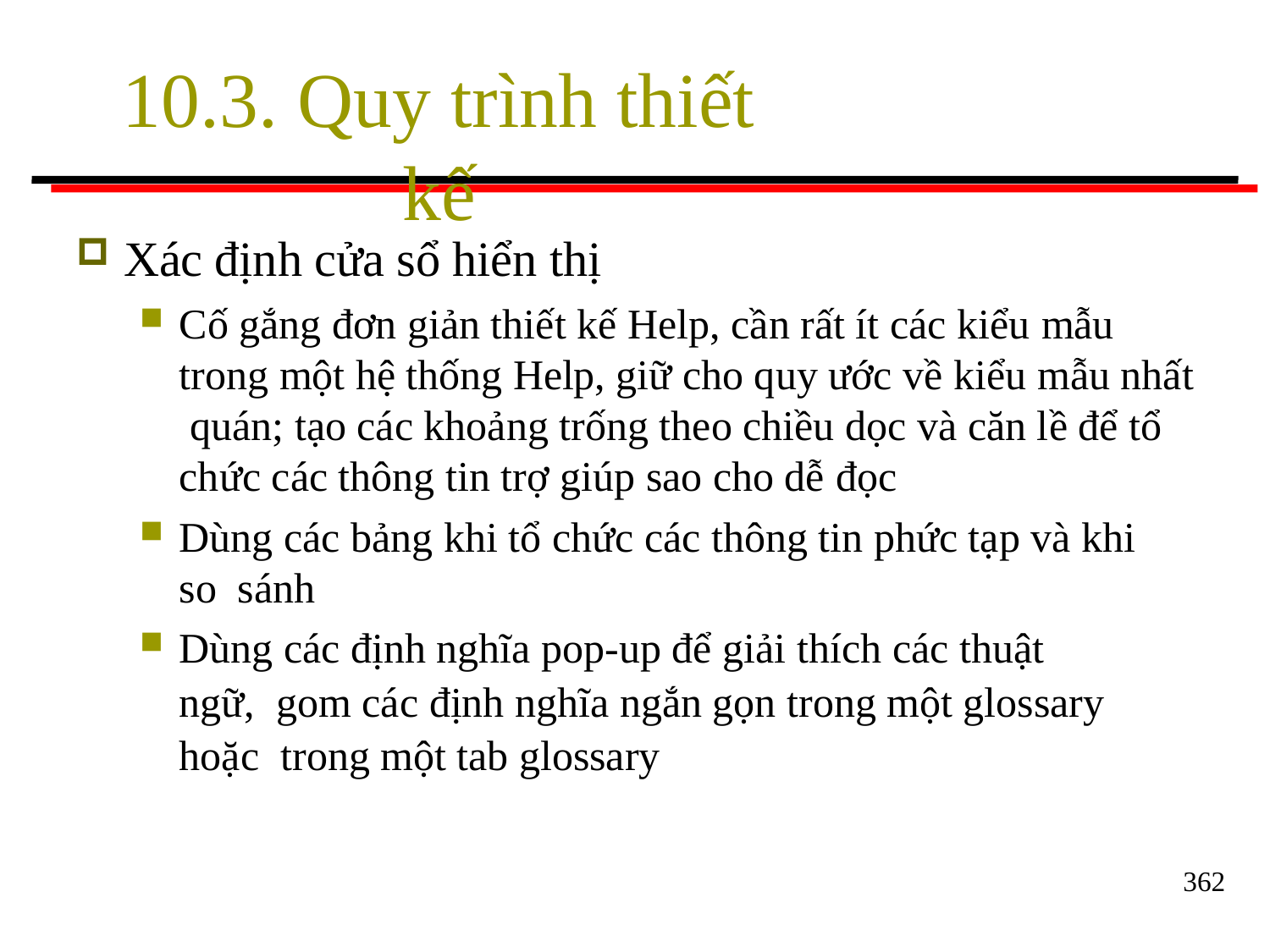

# 10.3. Quy trình thiết kế
Xác định cửa sổ hiển thị
Cố gắng đơn giản thiết kế Help, cần rất ít các kiểu mẫu  trong một hệ thống Help, giữ cho quy ước về kiểu mẫu nhất  quán; tạo các khoảng trống theo chiều dọc và căn lề để tổ  chức các thông tin trợ giúp sao cho dễ đọc
Dùng các bảng khi tổ chức các thông tin phức tạp và khi so  sánh
Dùng các định nghĩa pop-up để giải thích các thuật ngữ,  gom các định nghĩa ngắn gọn trong một glossary hoặc  trong một tab glossary
362